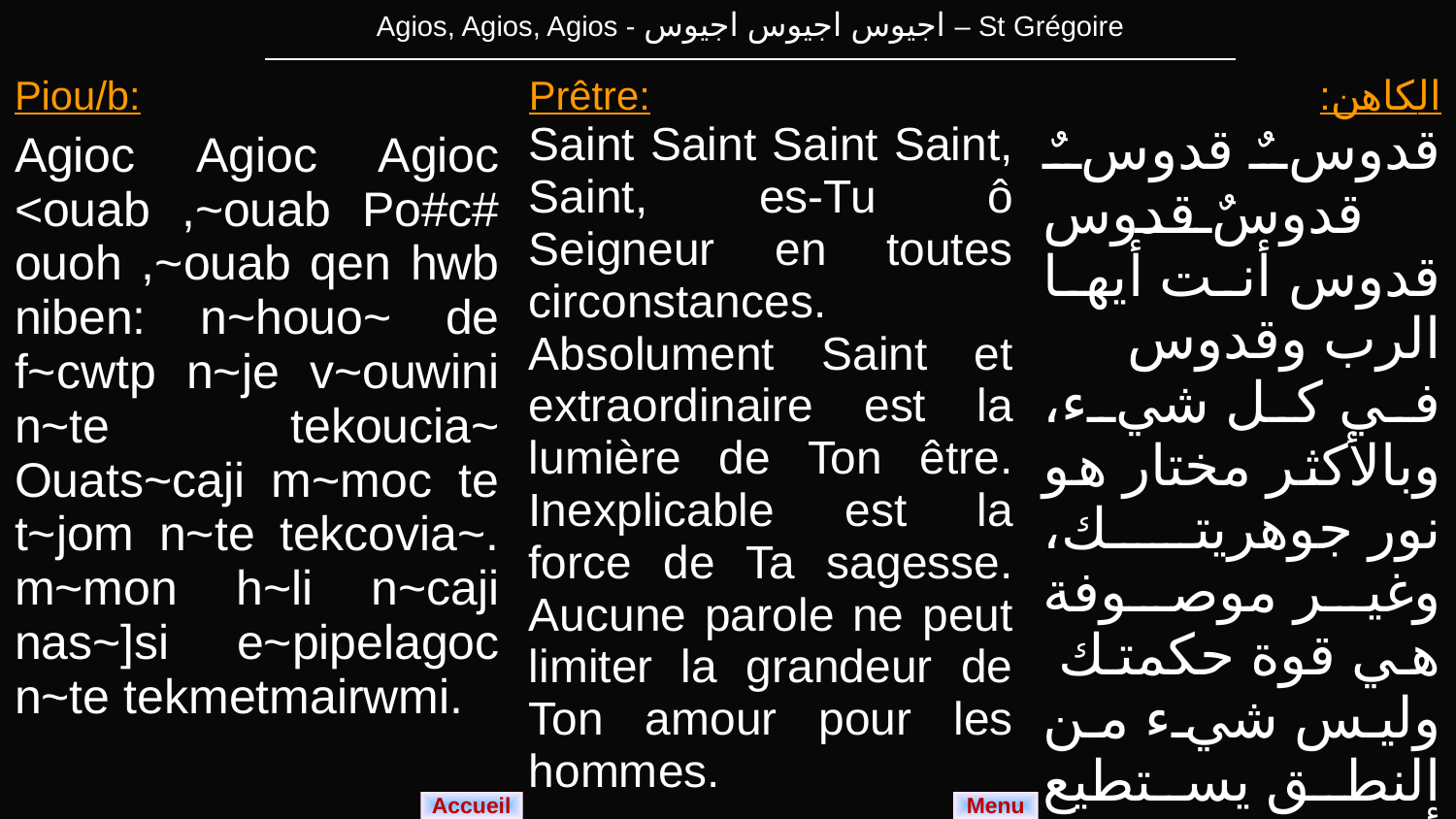

| Agios, Agios, Agios - اجيوس اجيوس اجيوس – St Grégoire |
| --- |
| Piou/b: Agioc Agioc Agioc <ouab ,~ouab Po#c# ouoh ,~ouab qen hwb niben: n~houo~ de f~cwtp n~je v~ouwini n~te tekoucia~ Ouats~caji m~moc te t~jom n~te tekcovia~. m~mon h~li n~caji nas~]si e~pipelagoc n~te tekmetmairwmi. | Prêtre: Saint Saint Saint Saint, Saint, es-Tu ô Seigneur en toutes circonstances. Absolument Saint et extraordinaire est la lumière de Ton être. Inexplicable est la force de Ta sagesse. Aucune parole ne peut limiter la grandeur de Ton amour pour les hommes. | الكاهن: قدوسٌ قدوسٌ قدوسٌ قدوس قدوس أنت أيها الرب وقدوس في كل شيء، وبالأكثر مختار هو نور جوهريتك، وغير موصوفة هي قوة حكمتك وليس شيء من النطق يستطيع أن يحد لجة محبتك للبشر، |
| --- | --- | --- |

Menu